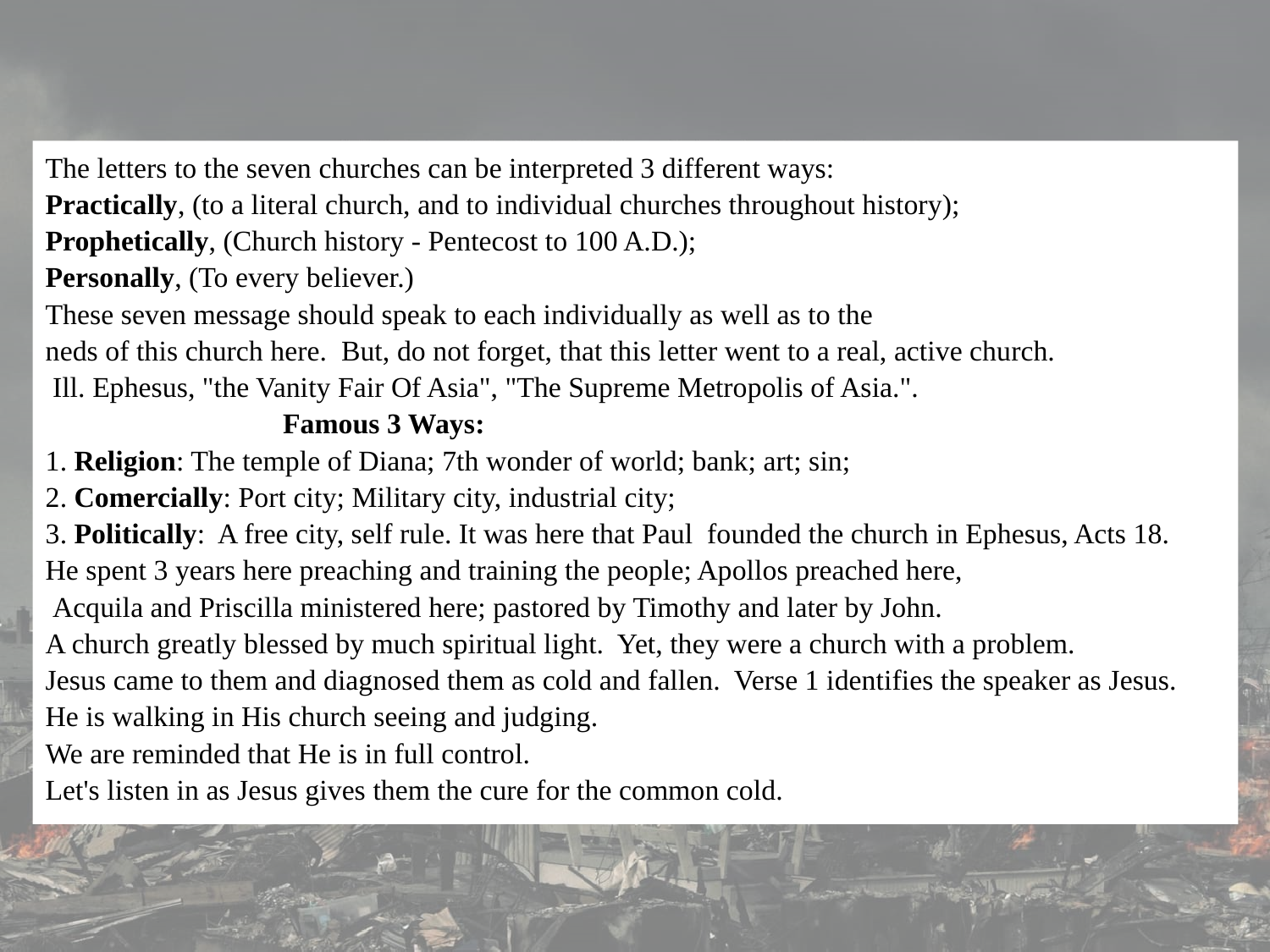

The letters to the seven churches can be interpreted 3 different ways:
Practically, (to a literal church, and to individual churches throughout history);
Prophetically, (Church history - Pentecost to 100 A.D.);
Personally, (To every believer.)
These seven message should speak to each individually as well as to the
neds of this church here.  But, do not forget, that this letter went to a real, active church.
 Ill. Ephesus, "the Vanity Fair Of Asia", "The Supreme Metropolis of Asia.".
                                 Famous 3 Ways:
1. Religion: The temple of Diana; 7th wonder of world; bank; art; sin;
2. Comercially: Port city; Military city, industrial city;
3. Politically:  A free city, self rule. It was here that Paul  founded the church in Ephesus, Acts 18.
He spent 3 years here preaching and training the people; Apollos preached here,
 Acquila and Priscilla ministered here; pastored by Timothy and later by John.
A church greatly blessed by much spiritual light.  Yet, they were a church with a problem.
Jesus came to them and diagnosed them as cold and fallen.  Verse 1 identifies the speaker as Jesus.
He is walking in His church seeing and judging.
We are reminded that He is in full control.
Let's listen in as Jesus gives them the cure for the common cold.